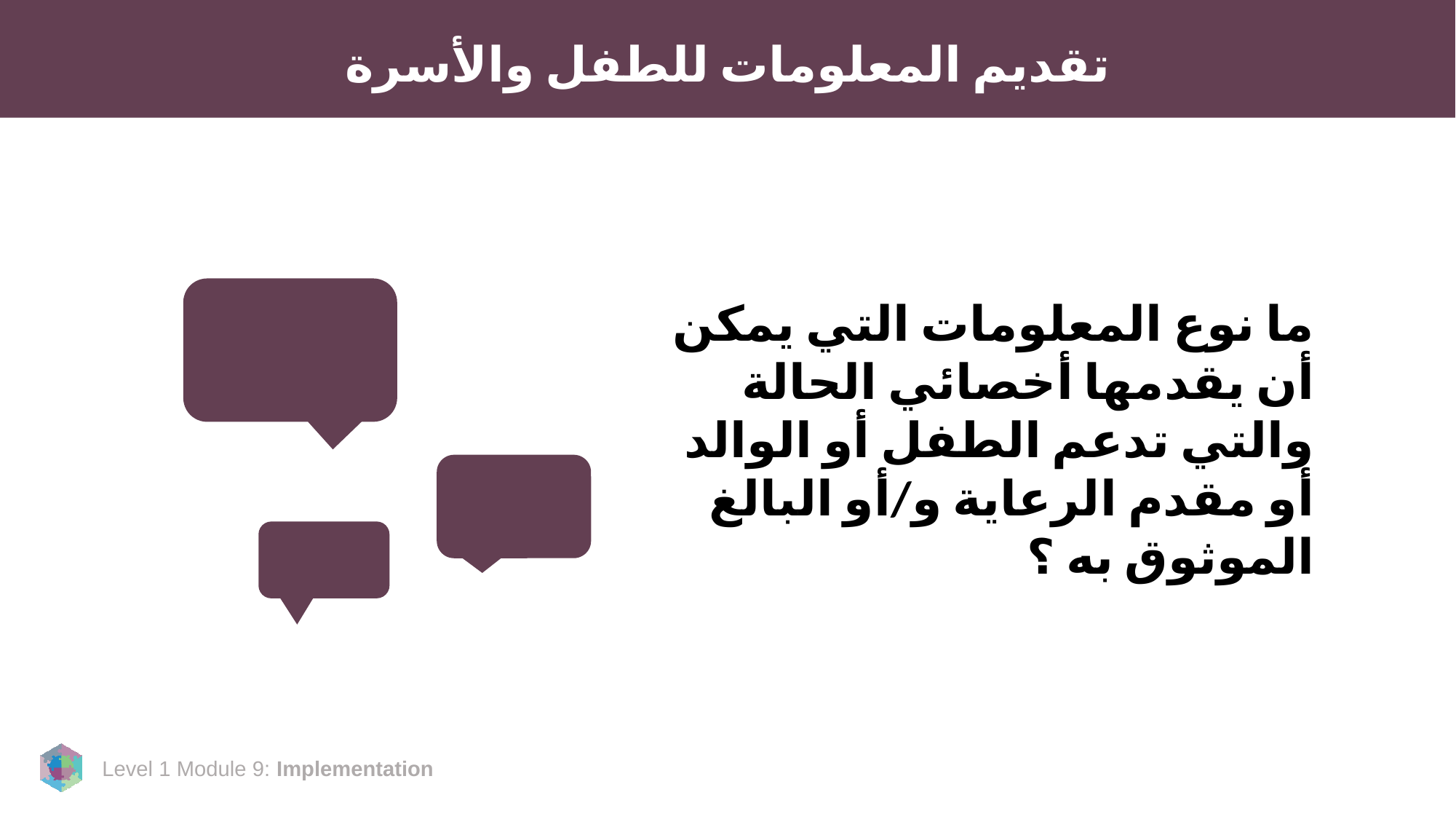

# تقديم المعلومات للطفل والأسرة
ما نوع المعلومات التي يمكن أن يقدمها أخصائي الحالة والتي تدعم الطفل أو الوالد أو مقدم الرعاية و/أو البالغ الموثوق به ؟